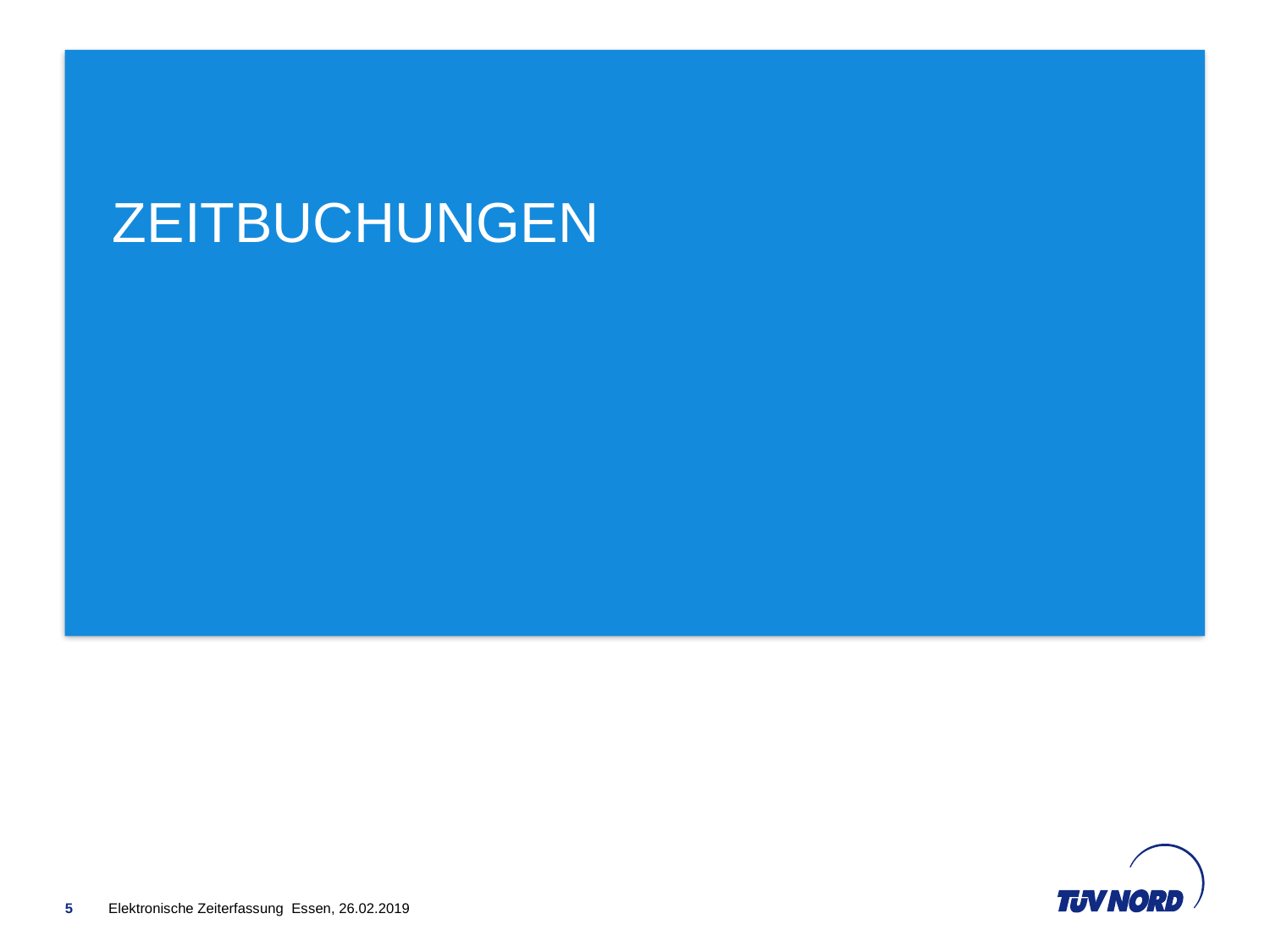

# Zeitbuchungen

5
Elektronische Zeiterfassung  Essen, 26.02.2019